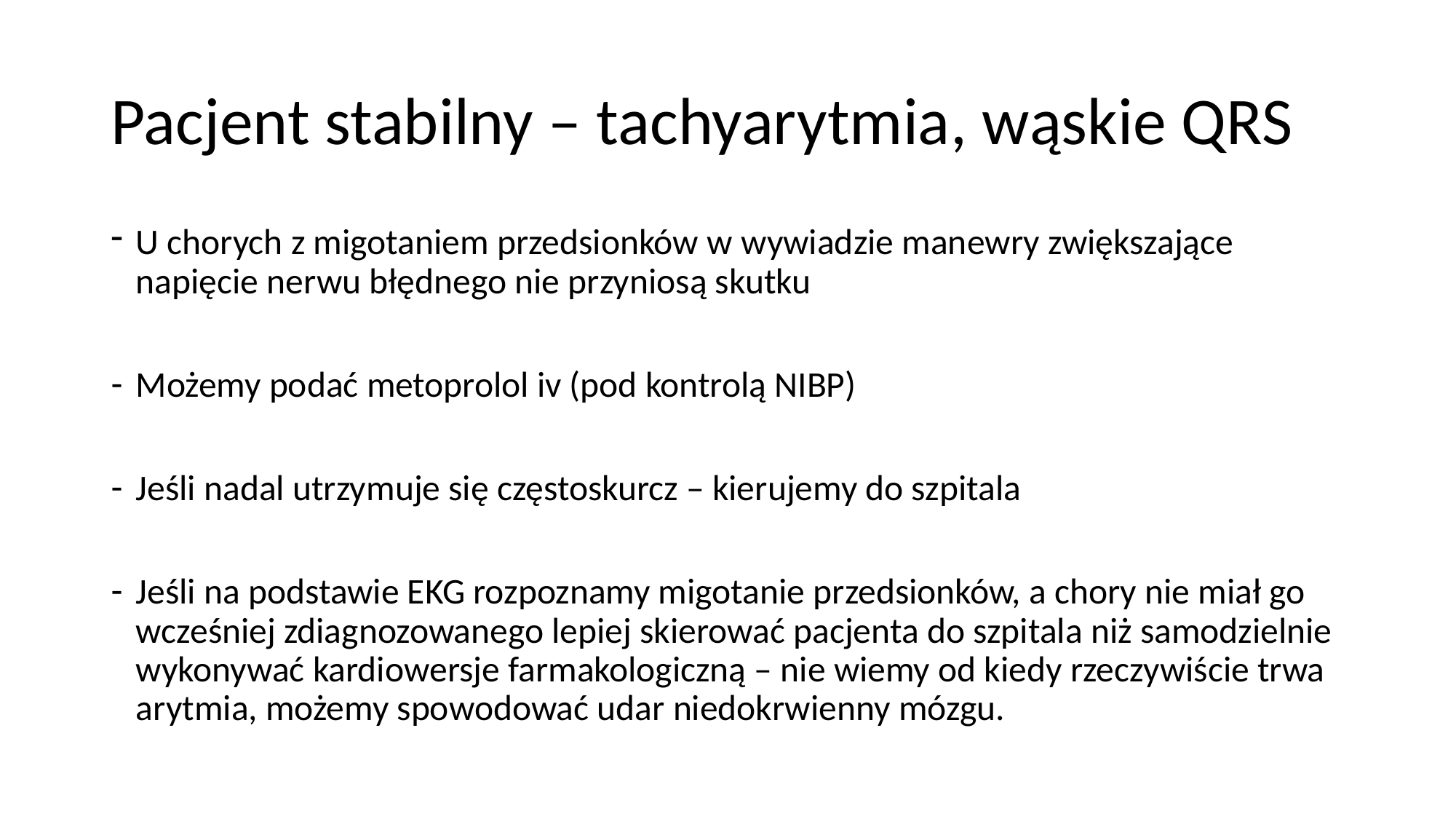

# Pacjent stabilny – tachyarytmia, wąskie QRS
U chorych z migotaniem przedsionków w wywiadzie manewry zwiększające napięcie nerwu błędnego nie przyniosą skutku

Możemy podać metoprolol iv (pod kontrolą NIBP)

Jeśli nadal utrzymuje się częstoskurcz – kierujemy do szpitala

Jeśli na podstawie EKG rozpoznamy migotanie przedsionków, a chory nie miał go wcześniej zdiagnozowanego lepiej skierować pacjenta do szpitala niż samodzielnie wykonywać kardiowersje farmakologiczną – nie wiemy od kiedy rzeczywiście trwa arytmia, możemy spowodować udar niedokrwienny mózgu.